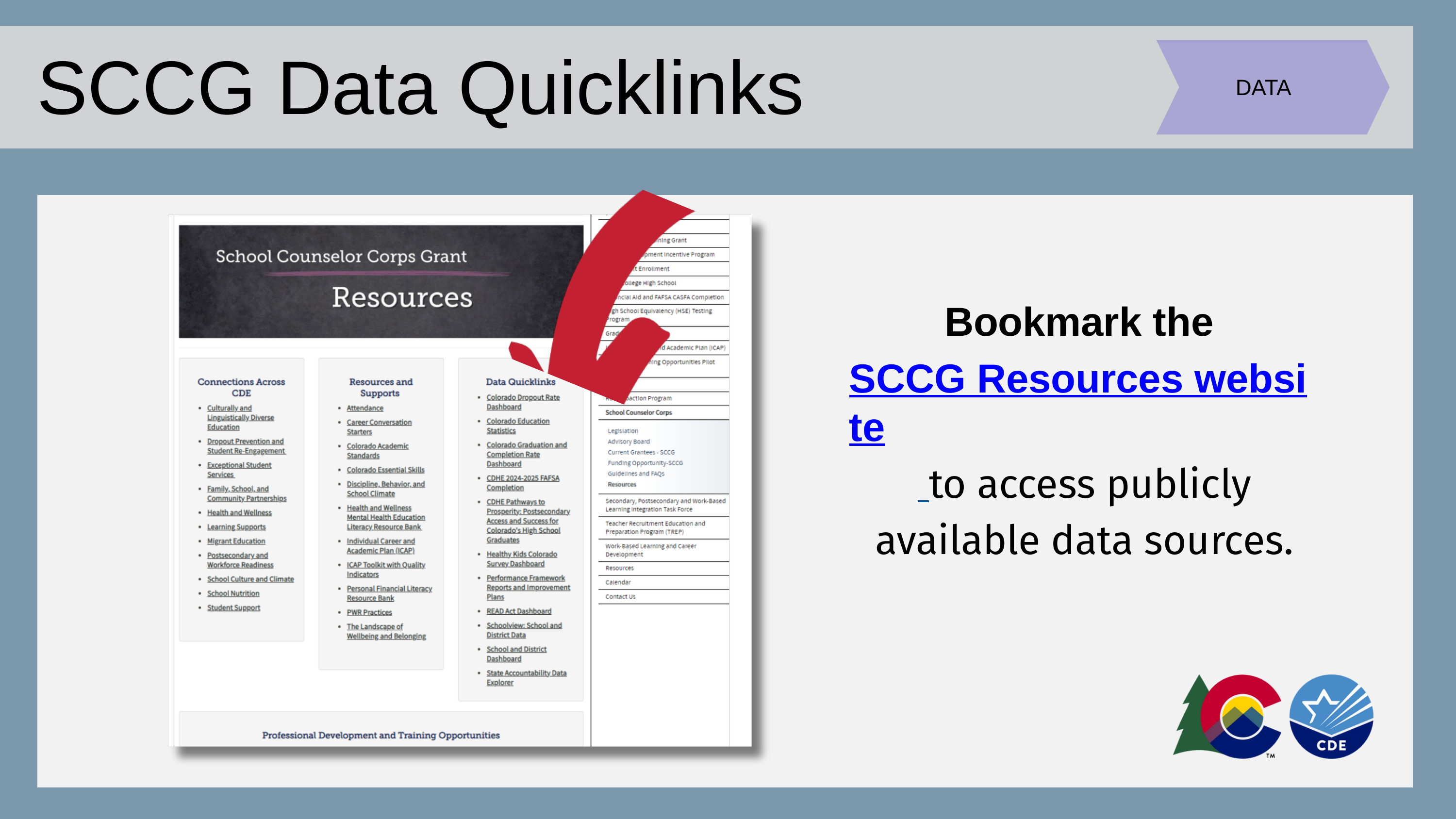

DATA
SCCG Data Quicklinks

Bookmark the
SCCG Resources website to access publicly available data sources.